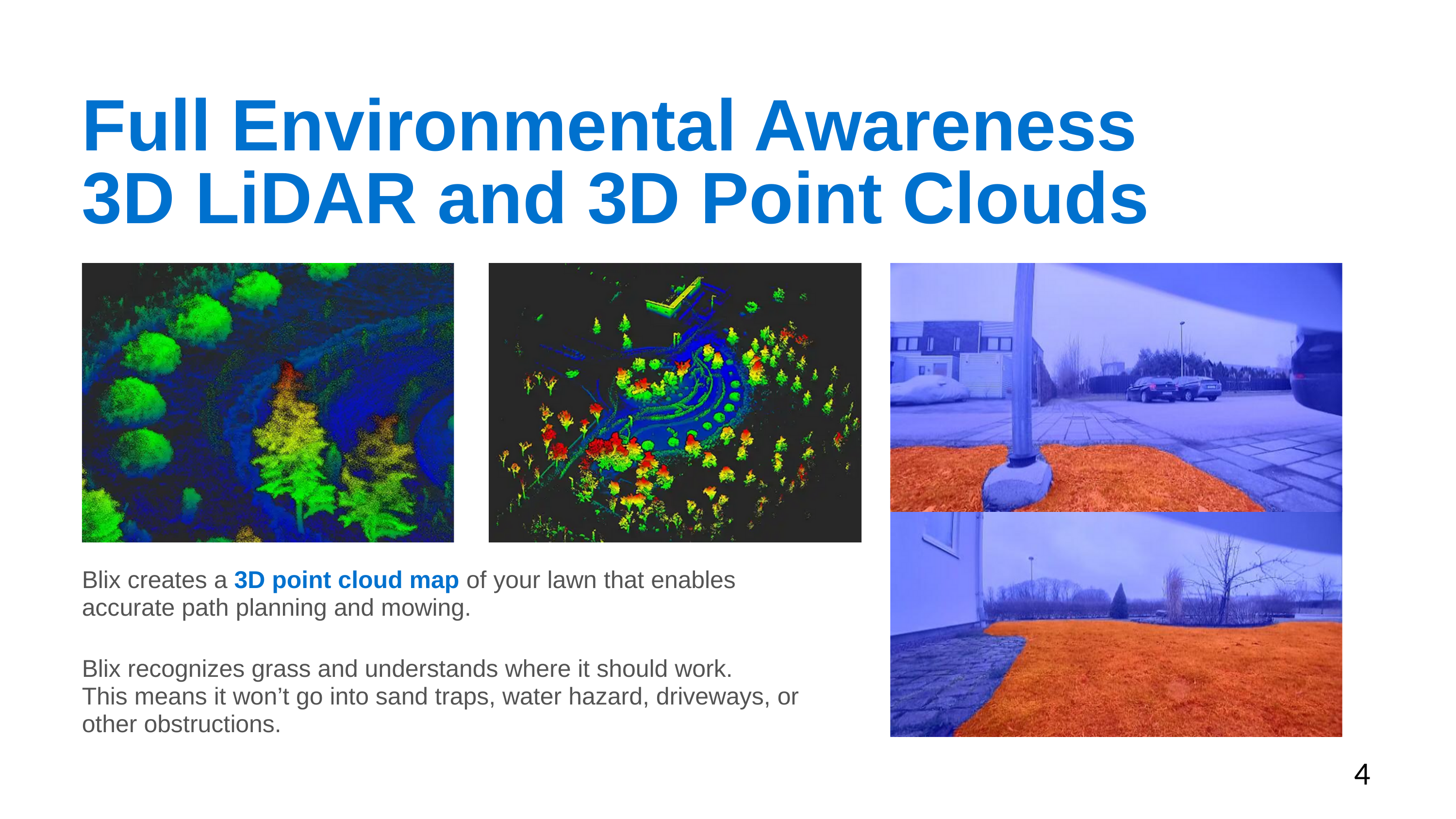

Full Environmental Awareness
3D LiDAR and 3D Point Clouds

Blix creates a 3D point cloud map of your lawn that enables accurate path planning and mowing.
Blix recognizes grass and understands where it should work.
This means it won’t go into sand traps, water hazard, driveways, or other obstructions.
4